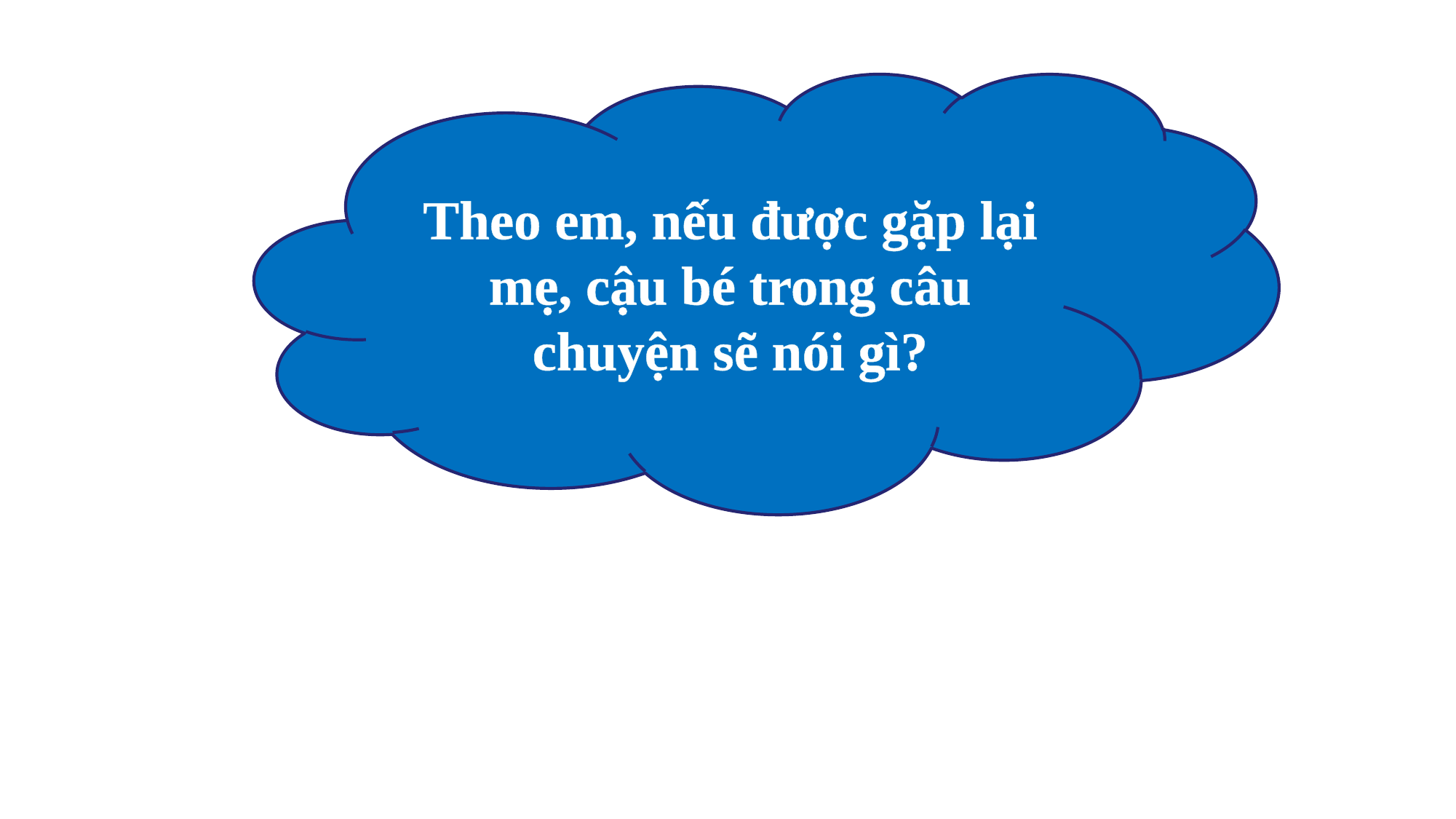

Theo em, nếu được gặp lại mẹ, cậu bé trong câu chuyện sẽ nói gì?